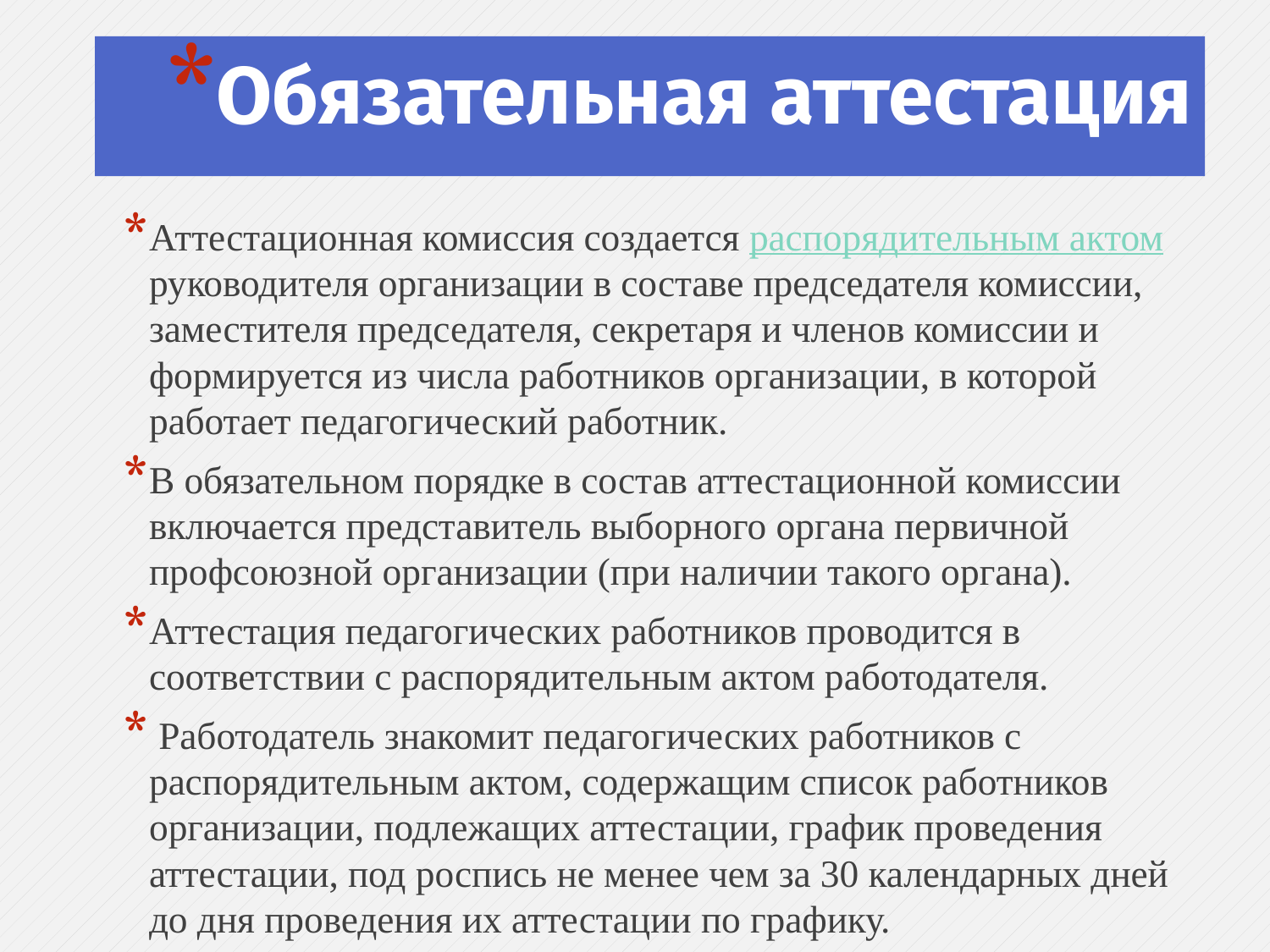

# Обязательная аттестация
Аттестационная комиссия создается распорядительным актом руководителя организации в составе председателя комиссии, заместителя председателя, секретаря и членов комиссии и формируется из числа работников организации, в которой работает педагогический работник.
В обязательном порядке в состав аттестационной комиссии включается представитель выборного органа первичной профсоюзной организации (при наличии такого органа).
Аттестация педагогических работников проводится в соответствии с распорядительным актом работодателя.
 Работодатель знакомит педагогических работников с распорядительным актом, содержащим список работников организации, подлежащих аттестации, график проведения аттестации, под роспись не менее чем за 30 календарных дней до дня проведения их аттестации по графику.